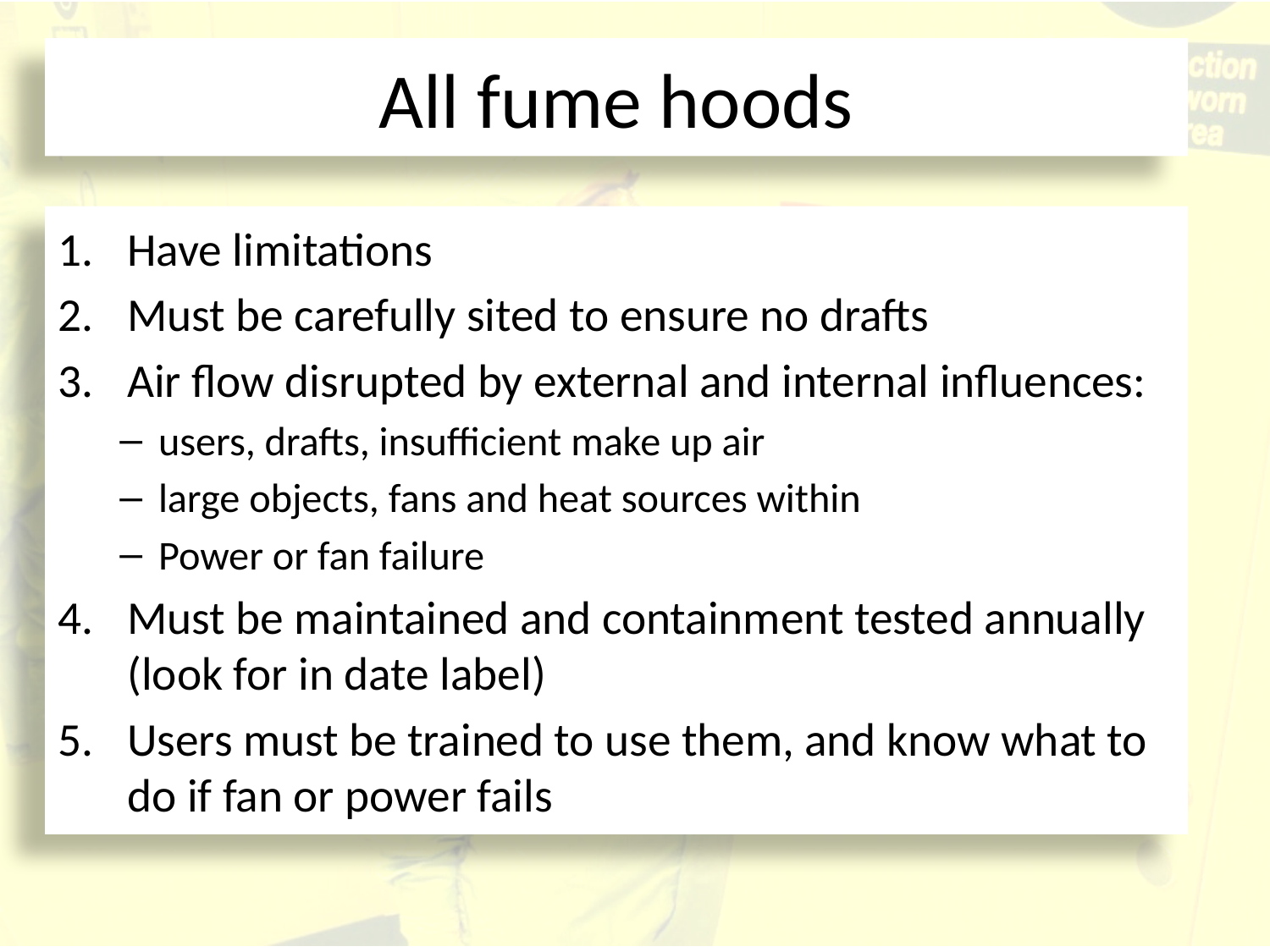

# All fume hoods
Have limitations
Must be carefully sited to ensure no drafts
Air flow disrupted by external and internal influences:
users, drafts, insufficient make up air
large objects, fans and heat sources within
Power or fan failure
Must be maintained and containment tested annually (look for in date label)
Users must be trained to use them, and know what to do if fan or power fails